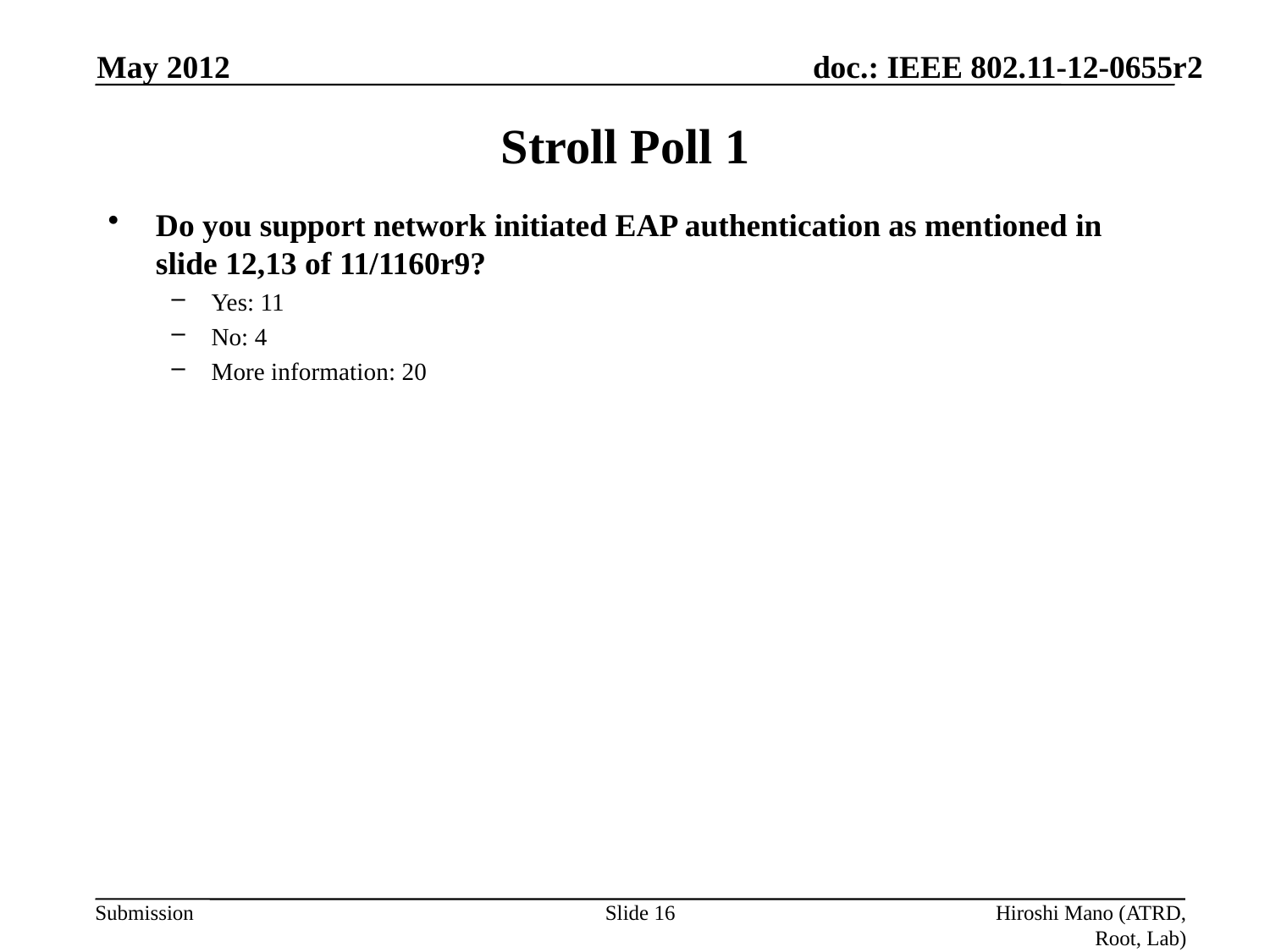

May 2012
# Stroll Poll 1
Do you support network initiated EAP authentication as mentioned in slide 12,13 of 11/1160r9?
Yes: 11
No: 4
More information: 20

Slide 16
Hiroshi Mano (ATRD, Root, Lab)